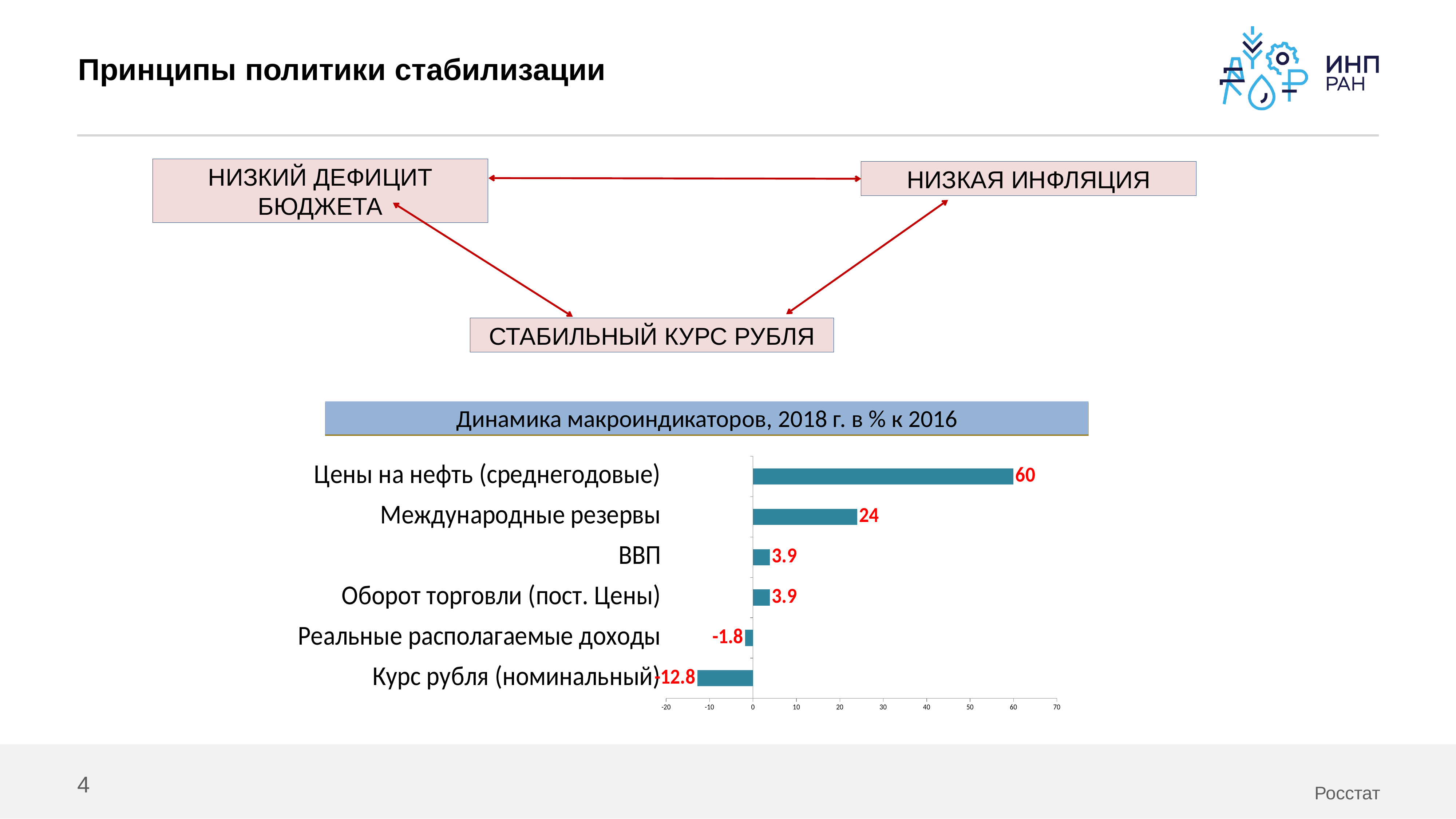

# Принципы политики стабилизации
НИЗКИЙ ДЕФИЦИТ БЮДЖЕТА
НИЗКАЯ ИНФЛЯЦИЯ
СТАБИЛЬНЫЙ КУРС РУБЛЯ
Динамика макроиндикаторов, 2018 г. в % к 2016

### Chart

| Category |  |
|---|---|
| Курс рубля (номинальный) | -12.8 |
| Реальные располагаемые доходы | -1.8 |
| Оборот торговли (пост. Цены) | 3.9 |
| ВВП | 3.9 |
| Международные резервы | 24.0 |
| Цены на нефть (среднегодовые) | 60.0 |
4
Росстат